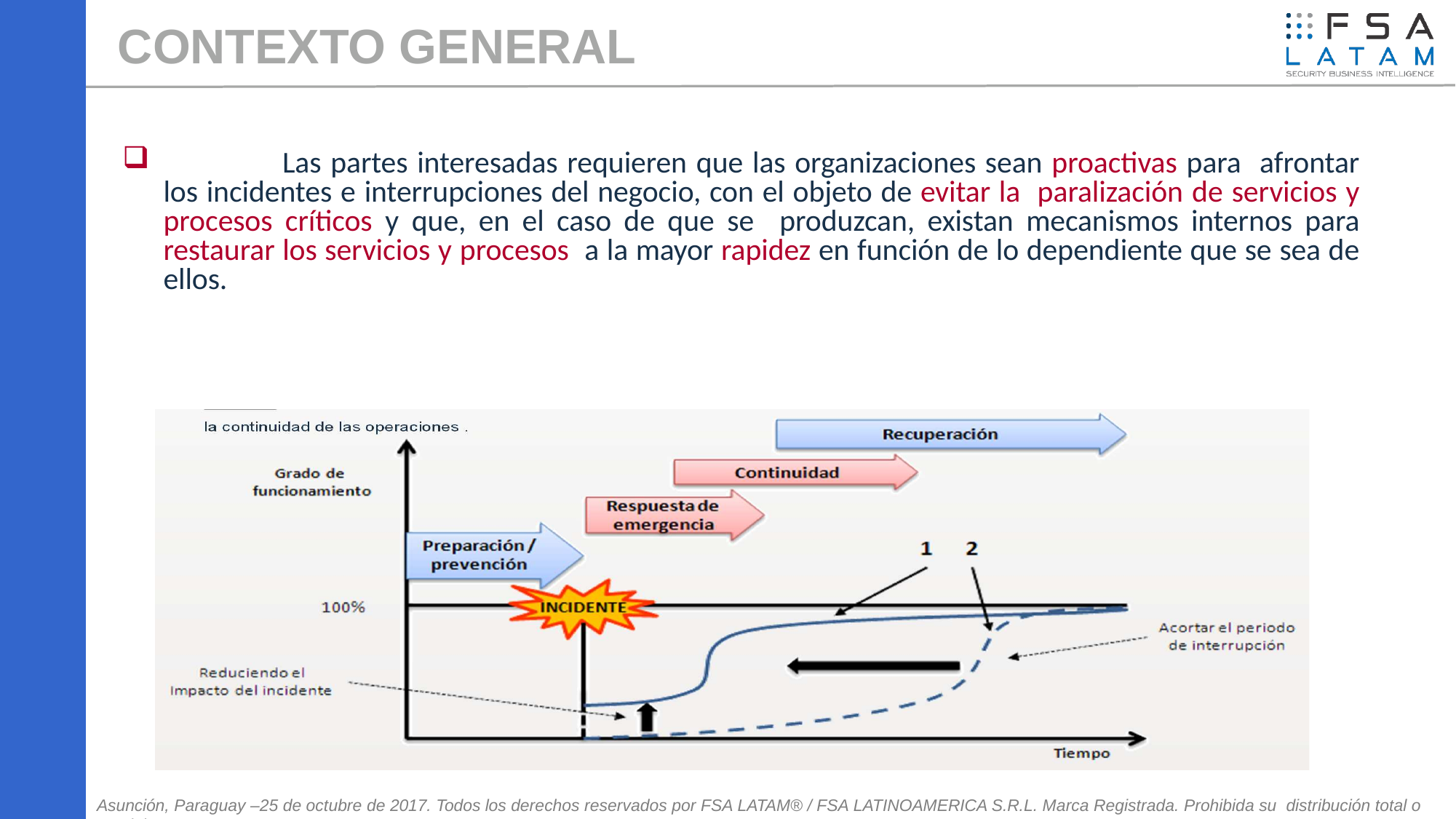

CONTEXTO GENERAL
	 Las partes interesadas requieren que las organizaciones sean proactivas para  afrontar los incidentes e interrupciones del negocio, con el objeto de evitar la  paralización de servicios y procesos críticos y que, en el caso de que se  produzcan, existan mecanismos internos para restaurar los servicios y procesos  a la mayor rapidez en función de lo dependiente que se sea de ellos.

Asunción, Paraguay –25 de octubre de 2017. Todos los derechos reservados por FSA LATAM® / FSA LATINOAMERICA S.R.L. Marca Registrada. Prohibida su  distribución total o parcial.